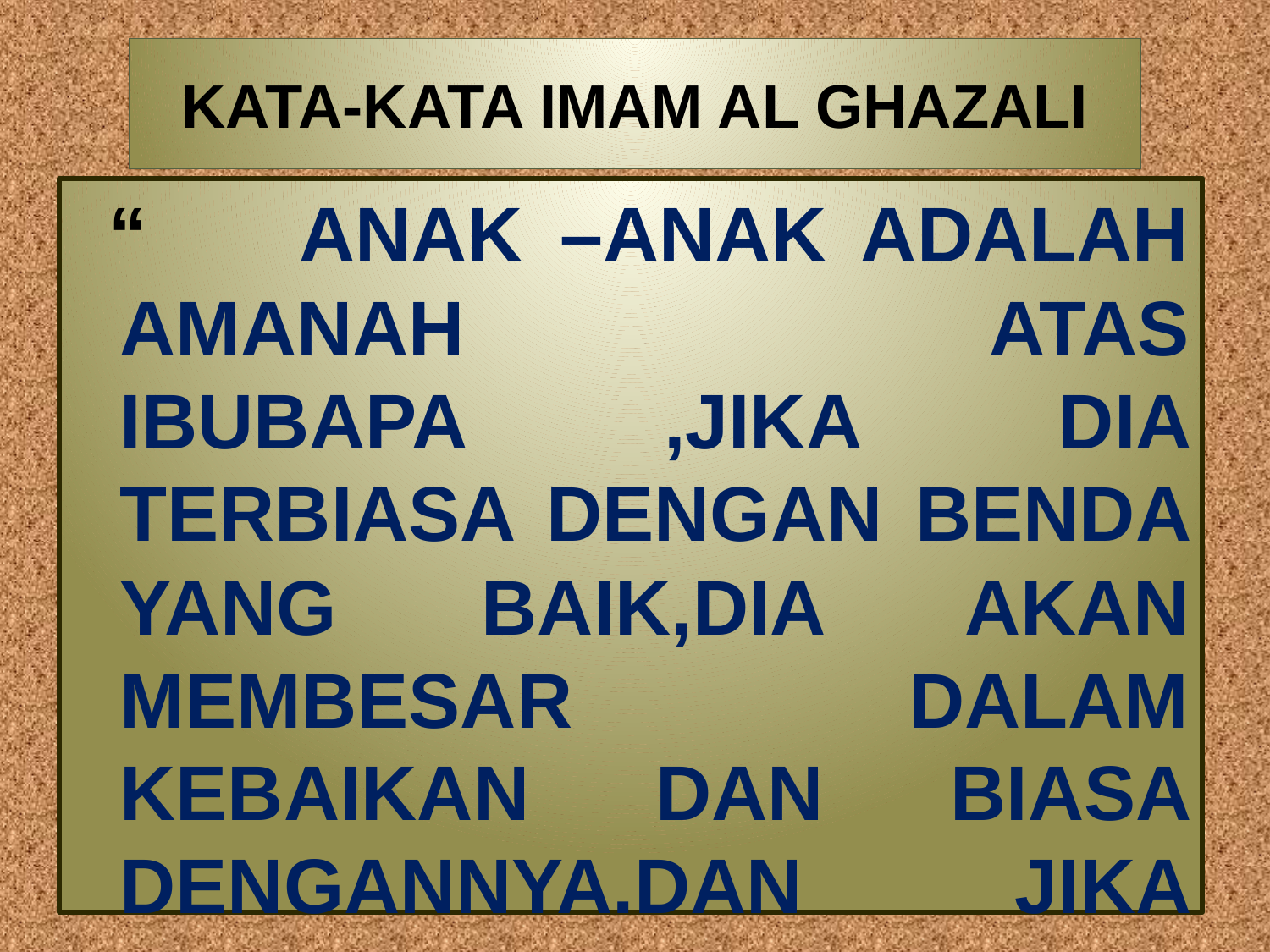

# KATA-KATA IMAM AL GHAZALI
 “	 ANAK –ANAK ADALAH AMANAH ATAS IBUBAPA ,JIKA DIA TERBIASA DENGAN BENDA YANG BAIK,DIA AKAN MEMBESAR DALAM KEBAIKAN DAN BIASA DENGANNYA.DAN JIKA DIBESARKAN DALAM SUASANA  YANG TIDAK BAIK MAKA ME MENDERITALAH DIA DAN BINASA”.